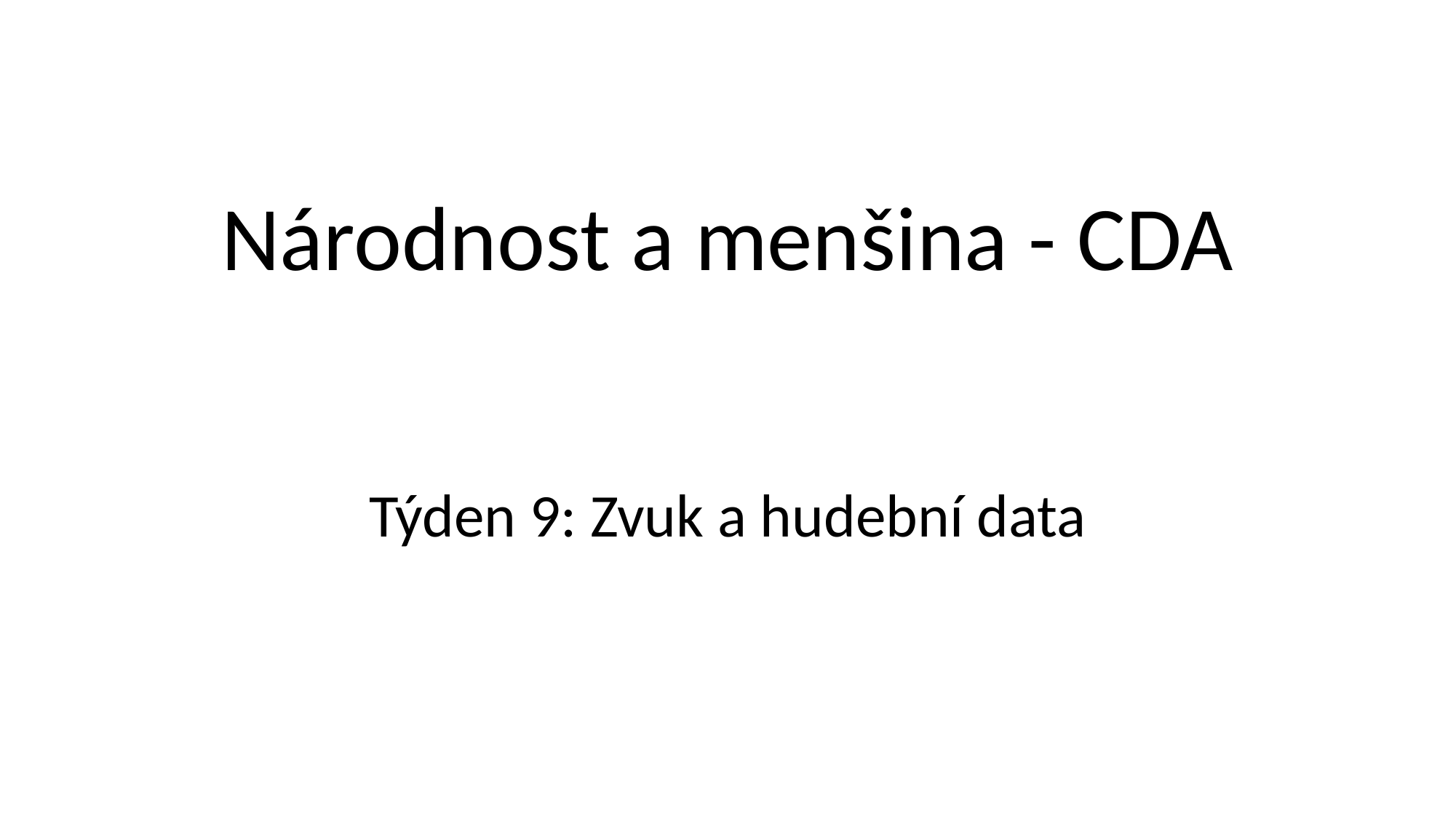

# Národnost a menšina - CDA
Týden 9: Zvuk a hudební data